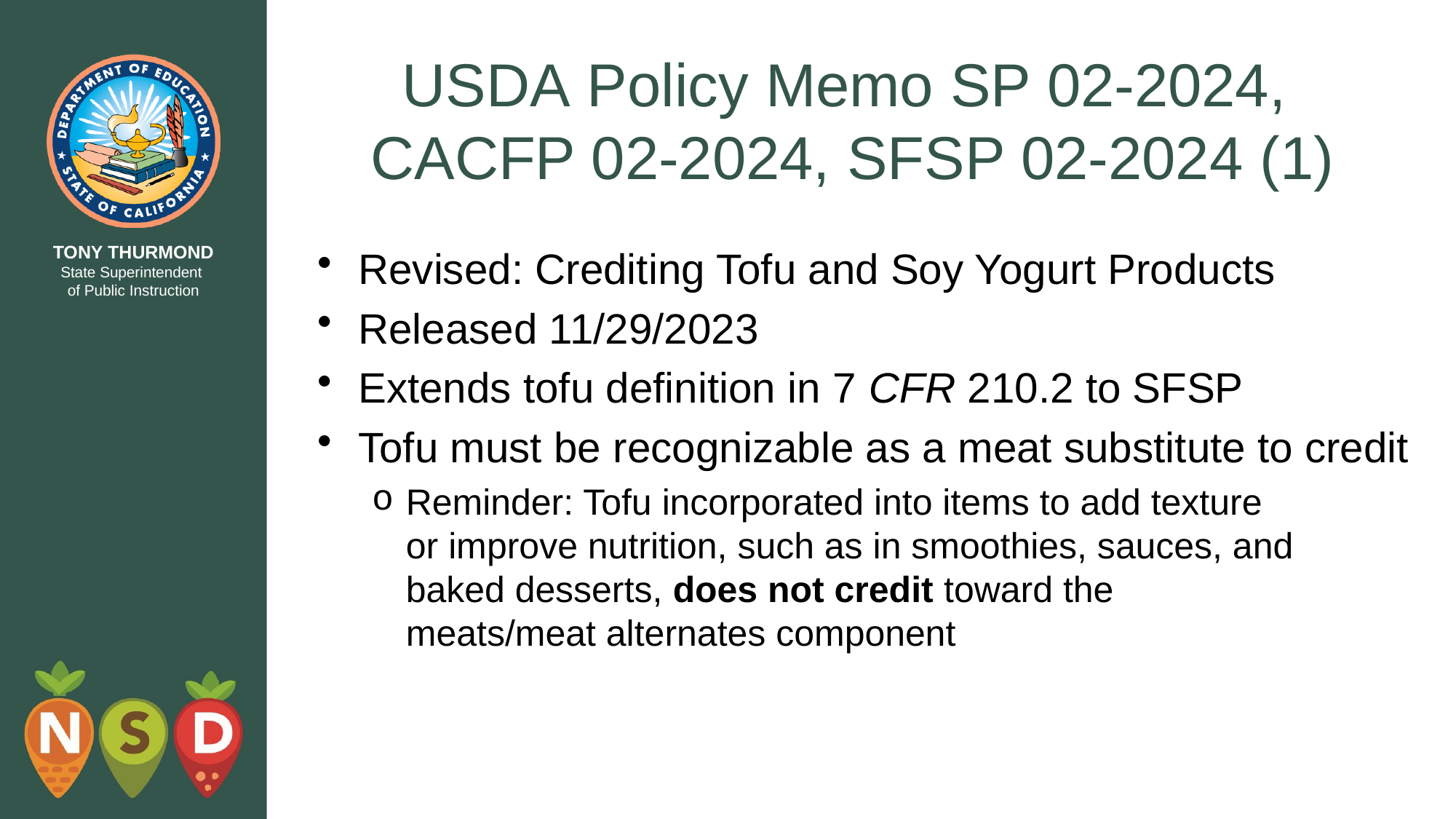

# USDA Policy Memo SP 02-2024,  CACFP 02-2024, SFSP 02-2024 (1)
Revised: Crediting Tofu and Soy Yogurt Products
Released 11/29/2023
Extends tofu definition in 7 CFR 210.2 to SFSP
Tofu must be recognizable as a meat substitute to credit
Reminder: Tofu incorporated into items to add texture or improve nutrition, such as in smoothies, sauces, and baked desserts, does not credit toward the meats/meat alternates component